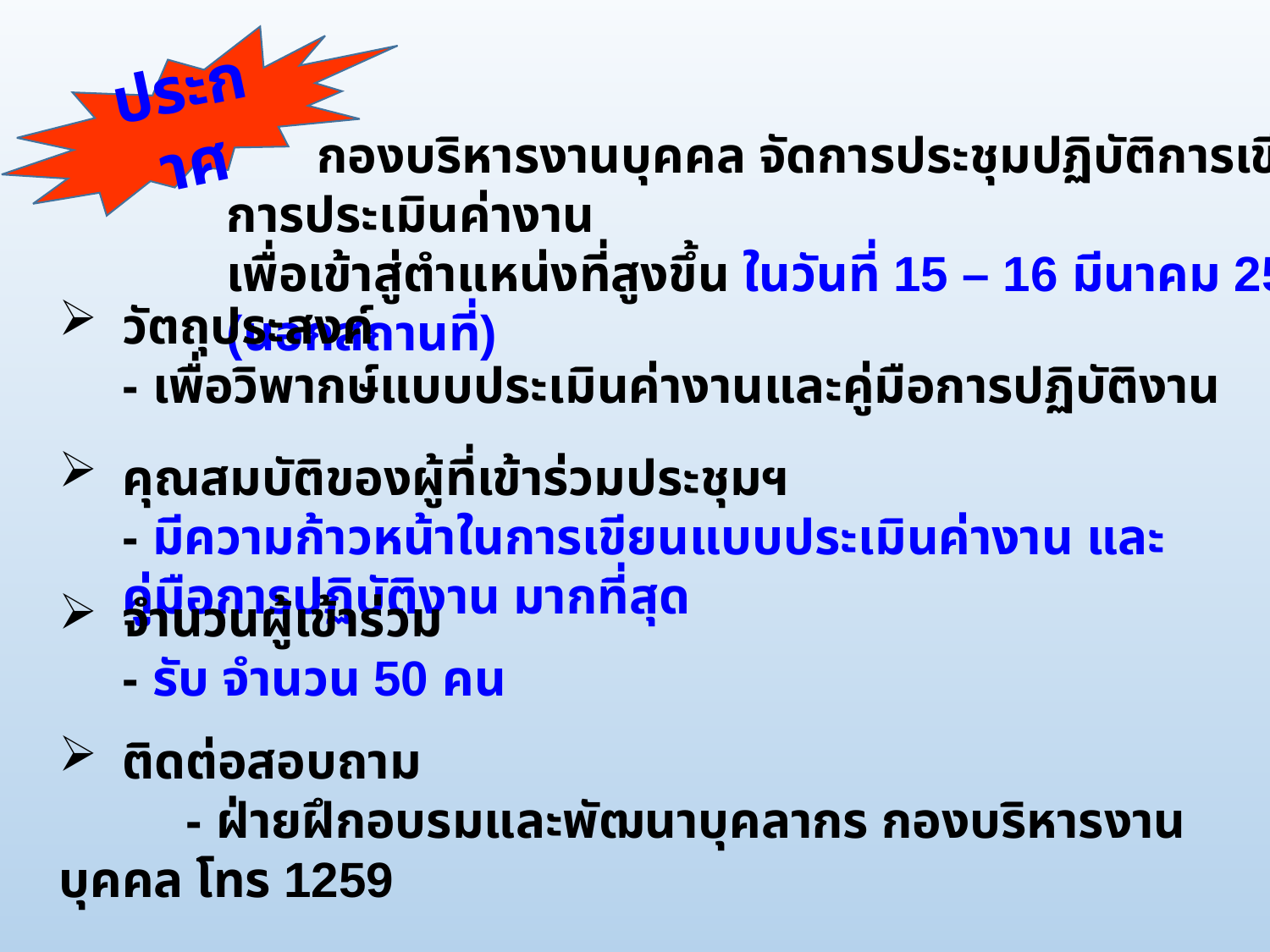

ประกาศ
       กองบริหารงานบุคคล จัดการประชุมปฏิบัติการเขียนการประเมินค่างาน
เพื่อเข้าสู่ตำแหน่งที่สูงขึ้น ในวันที่ 15 – 16 มีนาคม 2561 (นอกสถานที่)
วัตถุประสงค์
- เพื่อวิพากษ์แบบประเมินค่างานและคู่มือการปฏิบัติงาน
คุณสมบัติของผู้ที่เข้าร่วมประชุมฯ
- มีความก้าวหน้าในการเขียนแบบประเมินค่างาน และคู่มือการปฏิบัติงาน มากที่สุด
จำนวนผู้เข้าร่วม
- รับ จำนวน 50 คน
ติดต่อสอบถาม
	- ฝ่ายฝึกอบรมและพัฒนาบุคลากร กองบริหารงานบุคคล โทร 1259